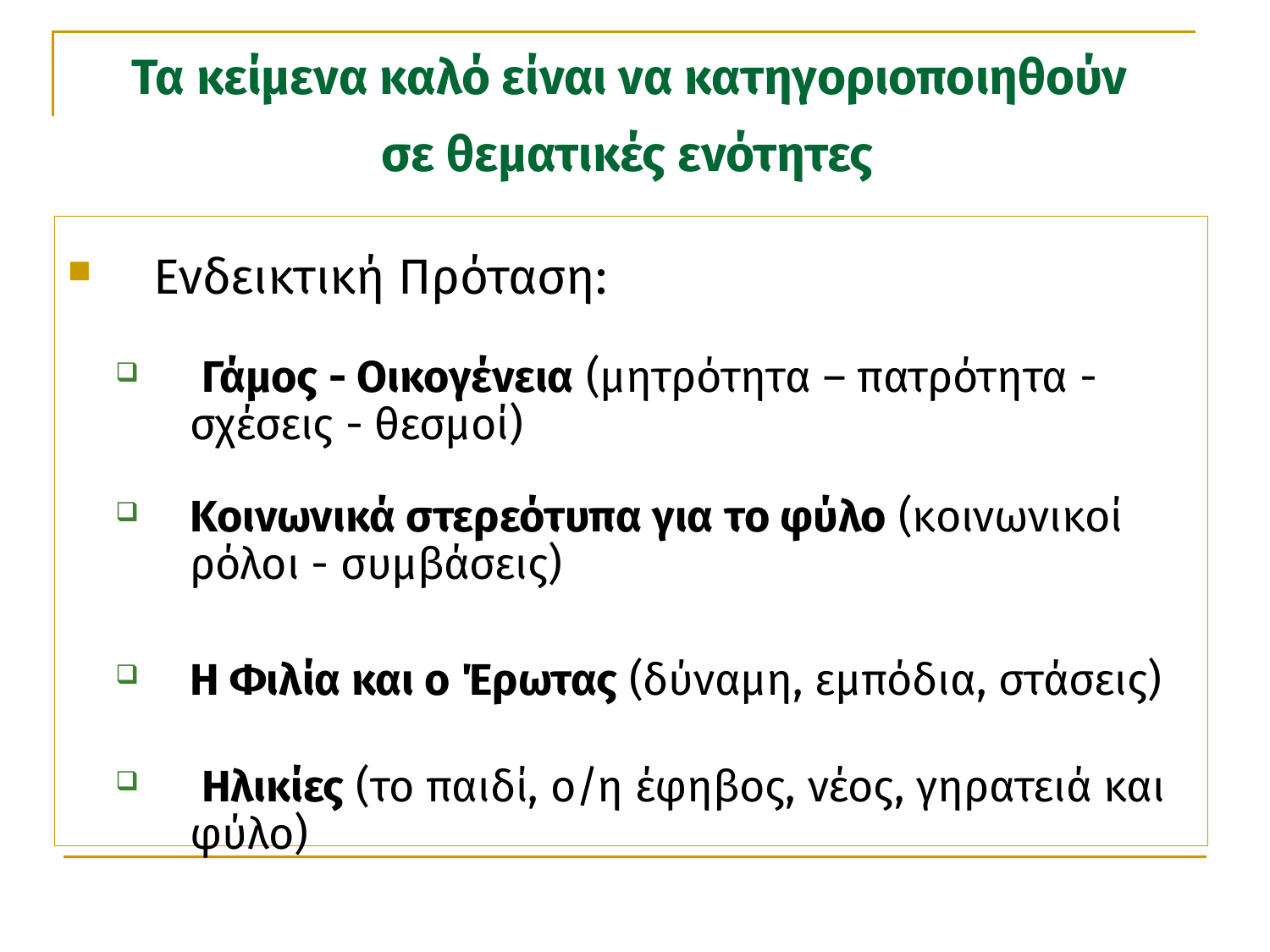

# Τα κείμενα καλό είναι να κατηγοριοποιηθούν σε θεματικές ενότητες

Ενδεικτική Πρόταση:

 Γάμος - Οικογένεια (μητρότητα – πατρότητα - σχέσεις - θεσμοί)

Κοινωνικά στερεότυπα για το φύλο (κοινωνικοί ρόλοι - συμβάσεις)

Η Φιλία και ο Έρωτας (δύναμη, εμπόδια, στάσεις)

 Ηλικίες (το παιδί, ο/η έφηβος, νέος, γηρατειά και φύλο)